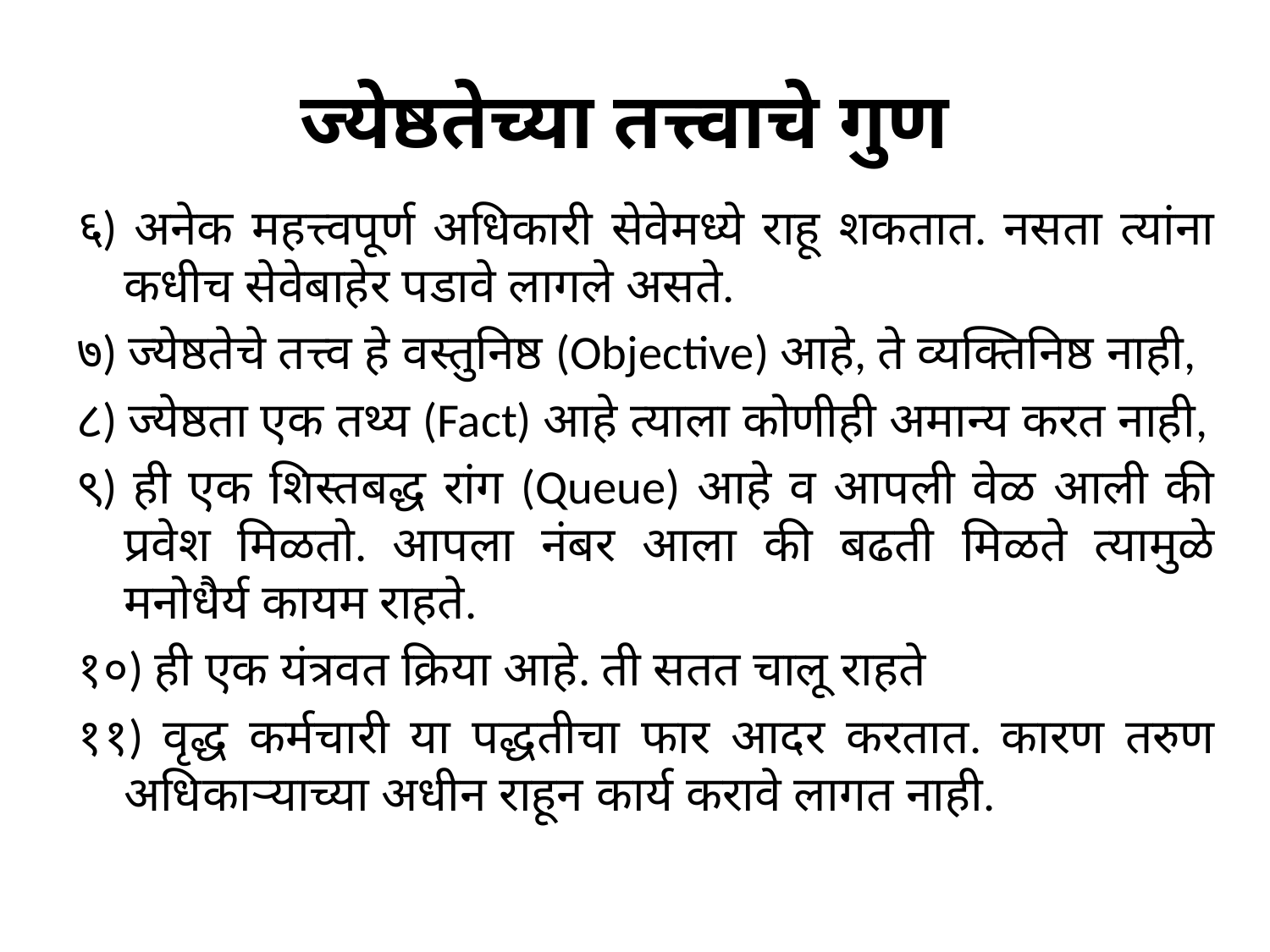

# ज्येष्ठतेच्या तत्त्वाचे गुण
६) अनेक महत्त्वपूर्ण अधिकारी सेवेमध्ये राहू शकतात. नसता त्यांना कधीच सेवेबाहेर पडावे लागले असते.
७) ज्येष्ठतेचे तत्त्व हे वस्तुनिष्ठ (Objective) आहे, ते व्यक्तिनिष्ठ नाही,
८) ज्येष्ठता एक तथ्य (Fact) आहे त्याला कोणीही अमान्य करत नाही,
९) ही एक शिस्तबद्ध रांग (Queue) आहे व आपली वेळ आली की प्रवेश मिळतो. आपला नंबर आला की बढती मिळते त्यामुळे मनोधैर्य कायम राहते.
१०) ही एक यंत्रवत क्रिया आहे. ती सतत चालू राहते
११) वृद्ध कर्मचारी या पद्धतीचा फार आदर करतात. कारण तरुण अधिकाऱ्याच्या अधीन राहून कार्य करावे लागत नाही.